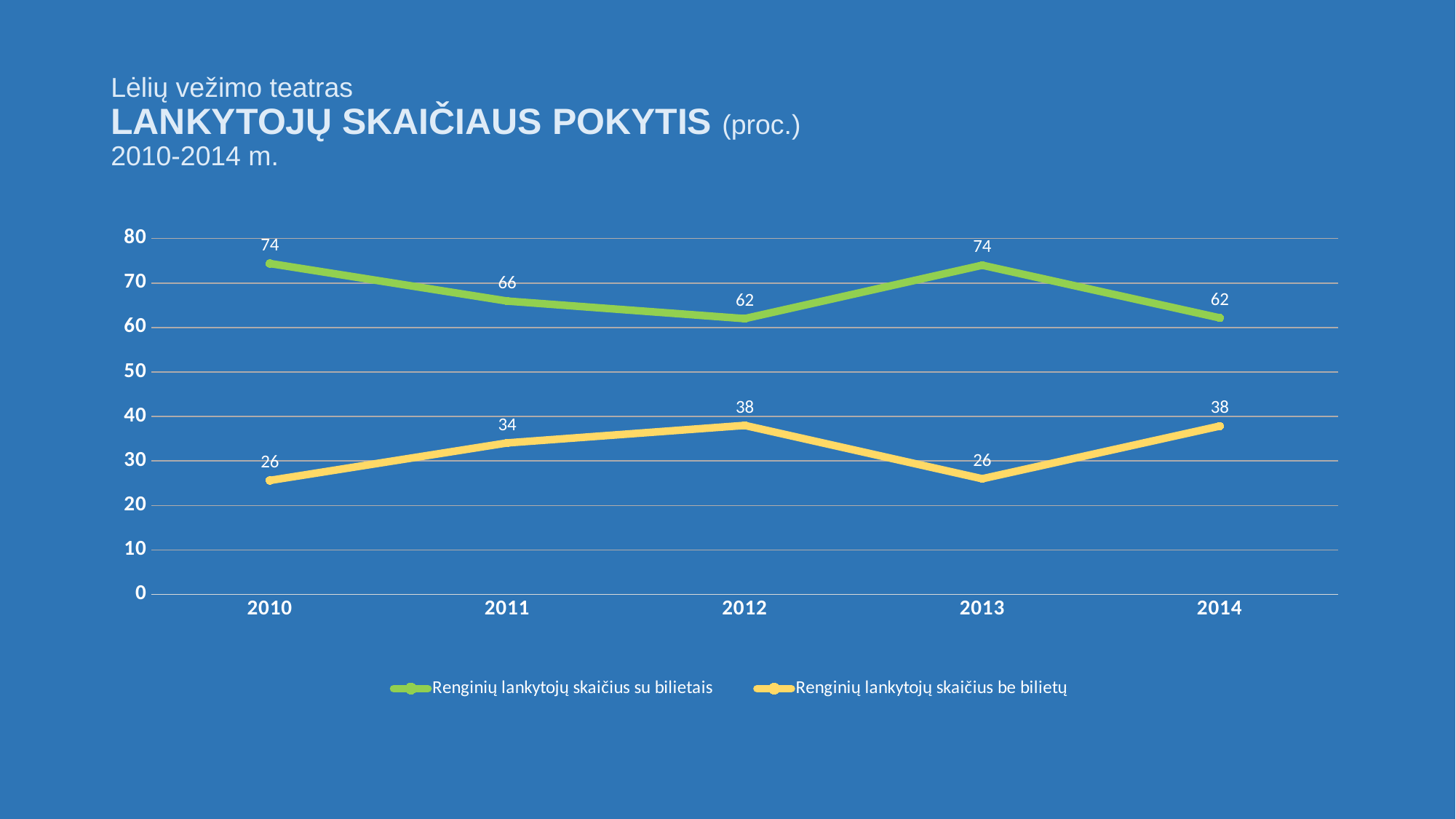

# Lėlių vežimo teatras LANKYTOJŲ SKAIČIAUS POKYTIS (proc.) 2010-2014 m.

### Chart

| Category | Renginių lankytojų skaičius su bilietais | Renginių lankytojų skaičius be bilietų |
|---|---|---|
| 2010 | 74.37869822485207 | 25.62130177514793 |
| 2011 | 65.94119893088966 | 34.058801069110345 |
| 2012 | 62.0 | 38.0 |
| 2013 | 74.0 | 26.0 |
| 2014 | 62.159811109730335 | 37.840188890269665 |